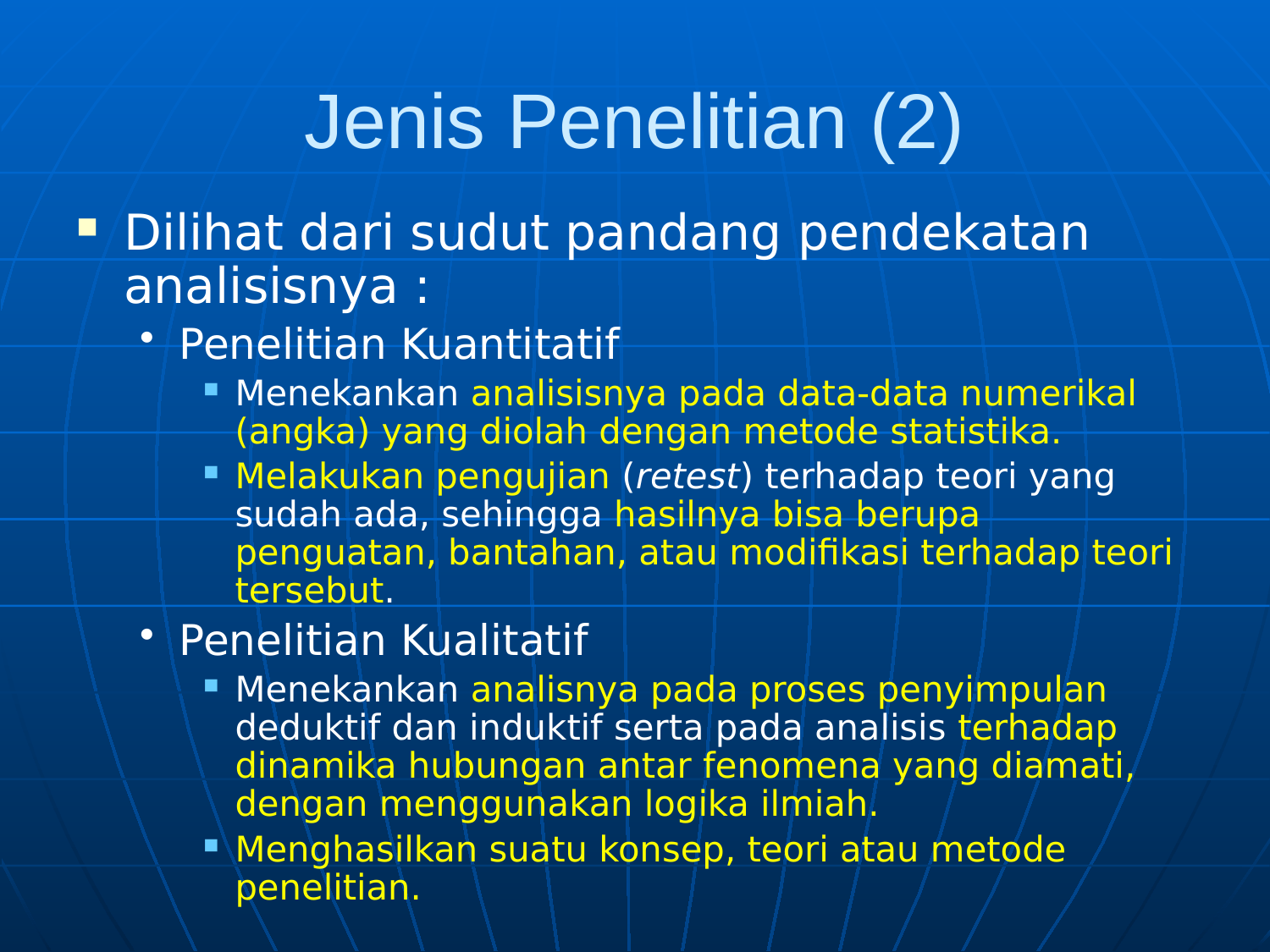

# Jenis Penelitian (2)
Dilihat dari sudut pandang pendekatan analisisnya :
Penelitian Kuantitatif
Menekankan analisisnya pada data-data numerikal (angka) yang diolah dengan metode statistika.
Melakukan pengujian (retest) terhadap teori yang sudah ada, sehingga hasilnya bisa berupa penguatan, bantahan, atau modifikasi terhadap teori tersebut.
Penelitian Kualitatif
Menekankan analisnya pada proses penyimpulan deduktif dan induktif serta pada analisis terhadap dinamika hubungan antar fenomena yang diamati, dengan menggunakan logika ilmiah.
Menghasilkan suatu konsep, teori atau metode penelitian.